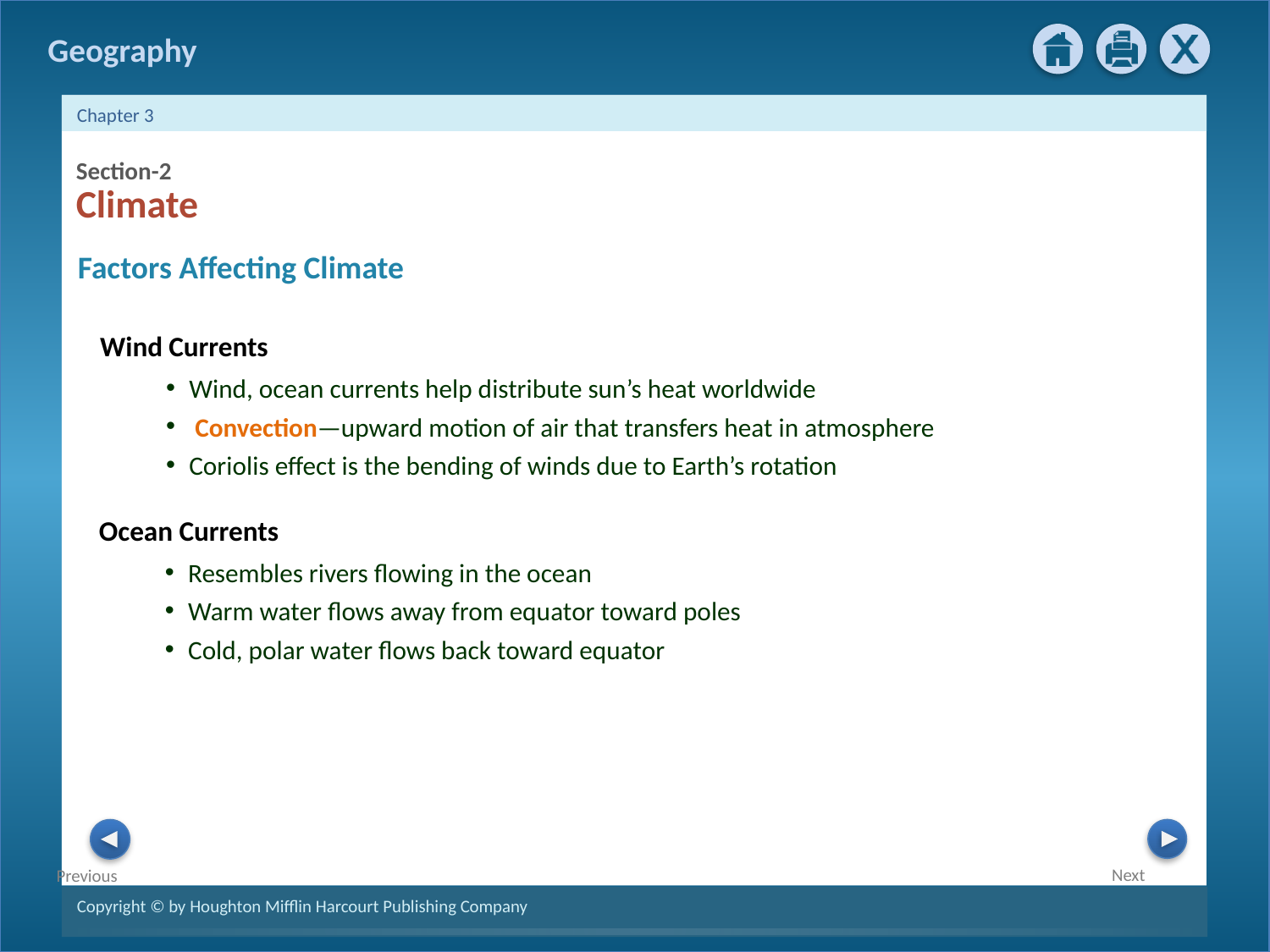

Section-2
Climate
Factors Affecting Climate
Wind Currents
Wind, ocean currents help distribute sun’s heat worldwide
 Convection—upward motion of air that transfers heat in atmosphere
Coriolis effect is the bending of winds due to Earth’s rotation
Ocean Currents
Resembles rivers flowing in the ocean
Warm water flows away from equator toward poles
Cold, polar water flows back toward equator